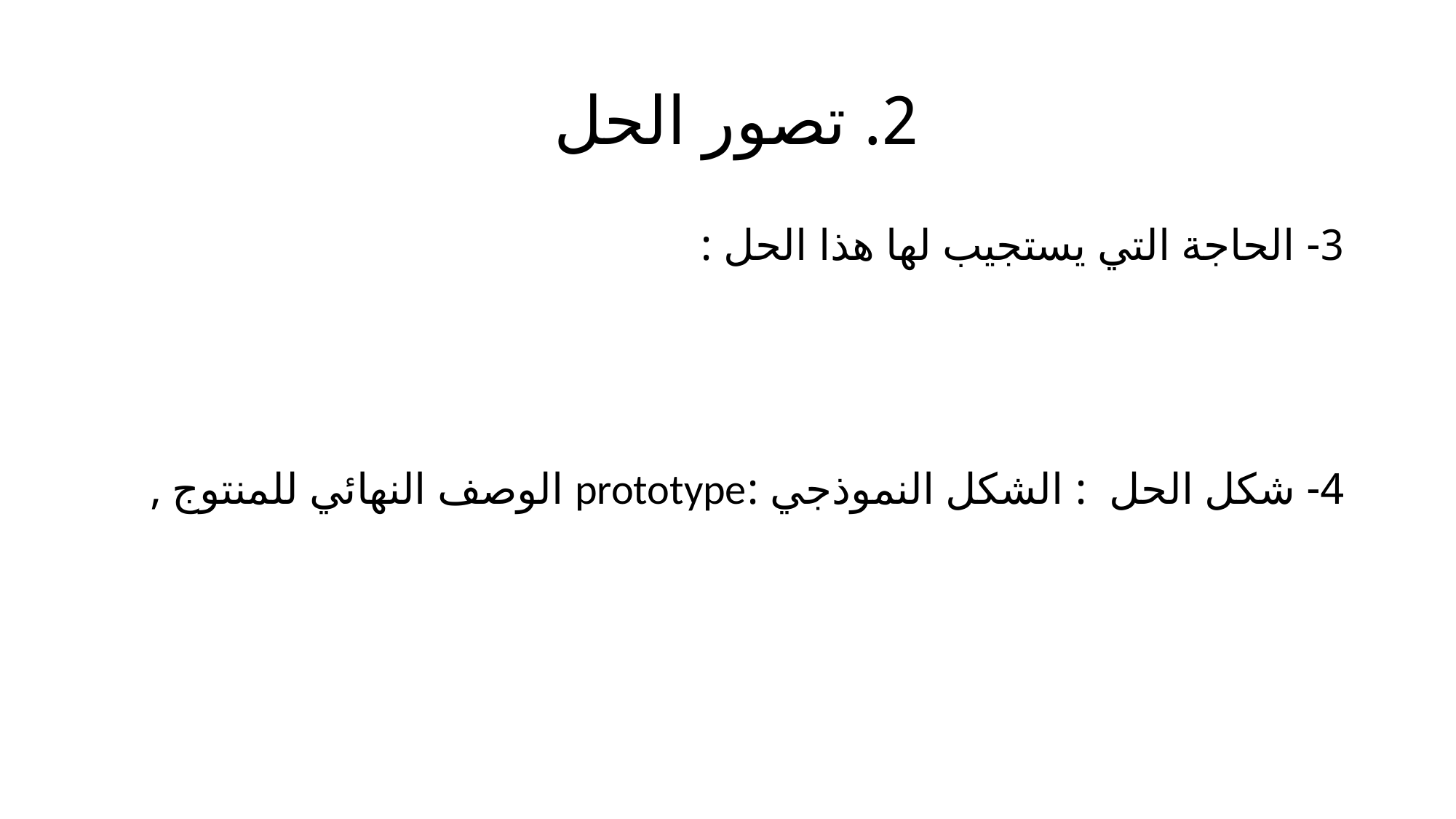

# 2. تصور الحل
3- الحاجة التي يستجيب لها هذا الحل :

4- شكل الحل  : الشكل النموذجي :prototype الوصف النهائي للمنتوج ,